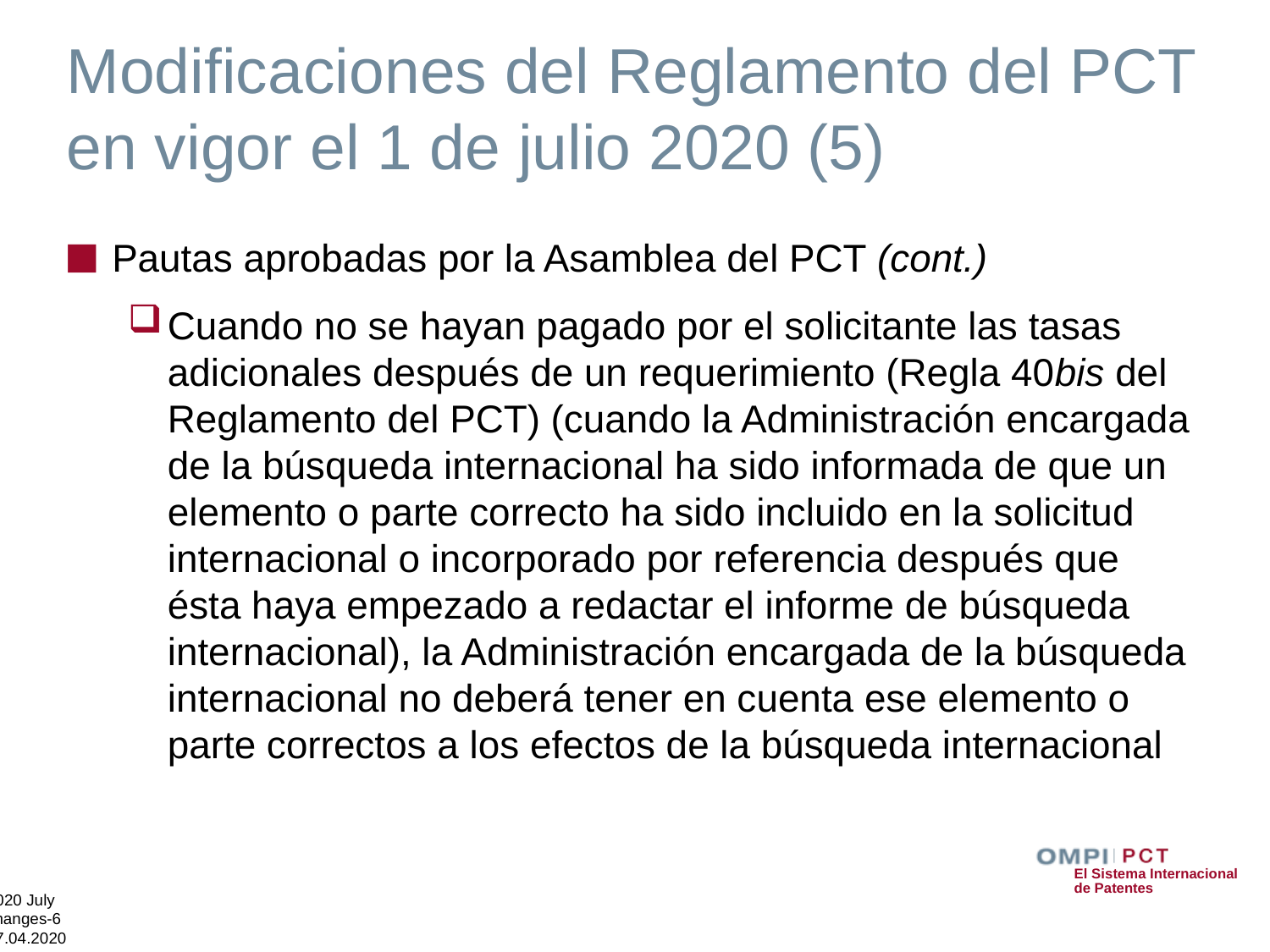

# Modificaciones del Reglamento del PCT en vigor el 1 de julio 2020 (5)
Pautas aprobadas por la Asamblea del PCT (cont.)
Cuando no se hayan pagado por el solicitante las tasas adicionales después de un requerimiento (Regla 40bis del Reglamento del PCT) (cuando la Administración encargada de la búsqueda internacional ha sido informada de que un elemento o parte correcto ha sido incluido en la solicitud internacional o incorporado por referencia después que ésta haya empezado a redactar el informe de búsqueda internacional), la Administración encargada de la búsqueda internacional no deberá tener en cuenta ese elemento o parte correctos a los efectos de la búsqueda internacional